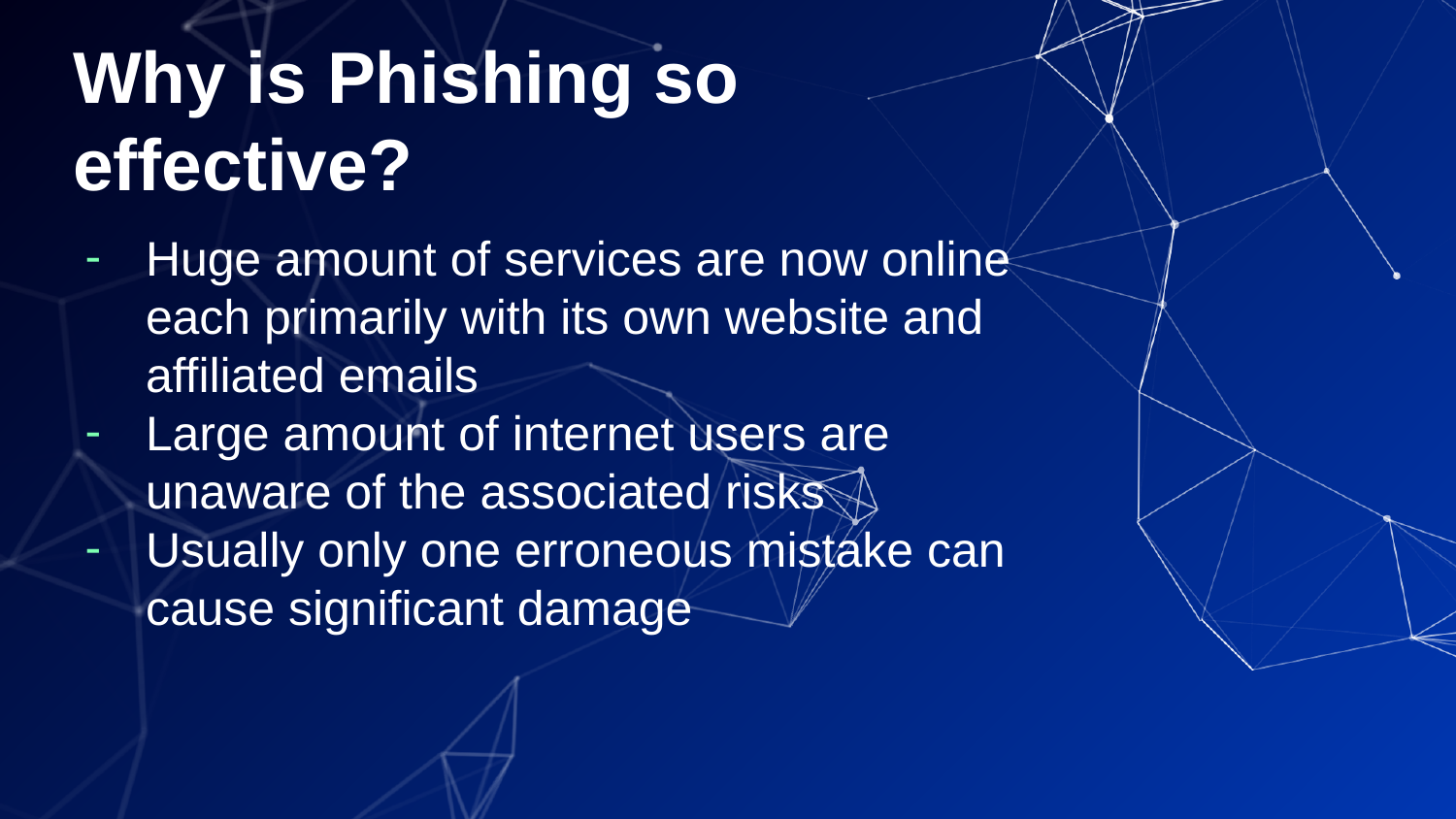

# Why is Phishing so effective?
Huge amount of services are now online each primarily with its own website and affiliated emails
Large amount of internet users are unaware of the associated risks
Usually only one erroneous mistake can cause significant damage